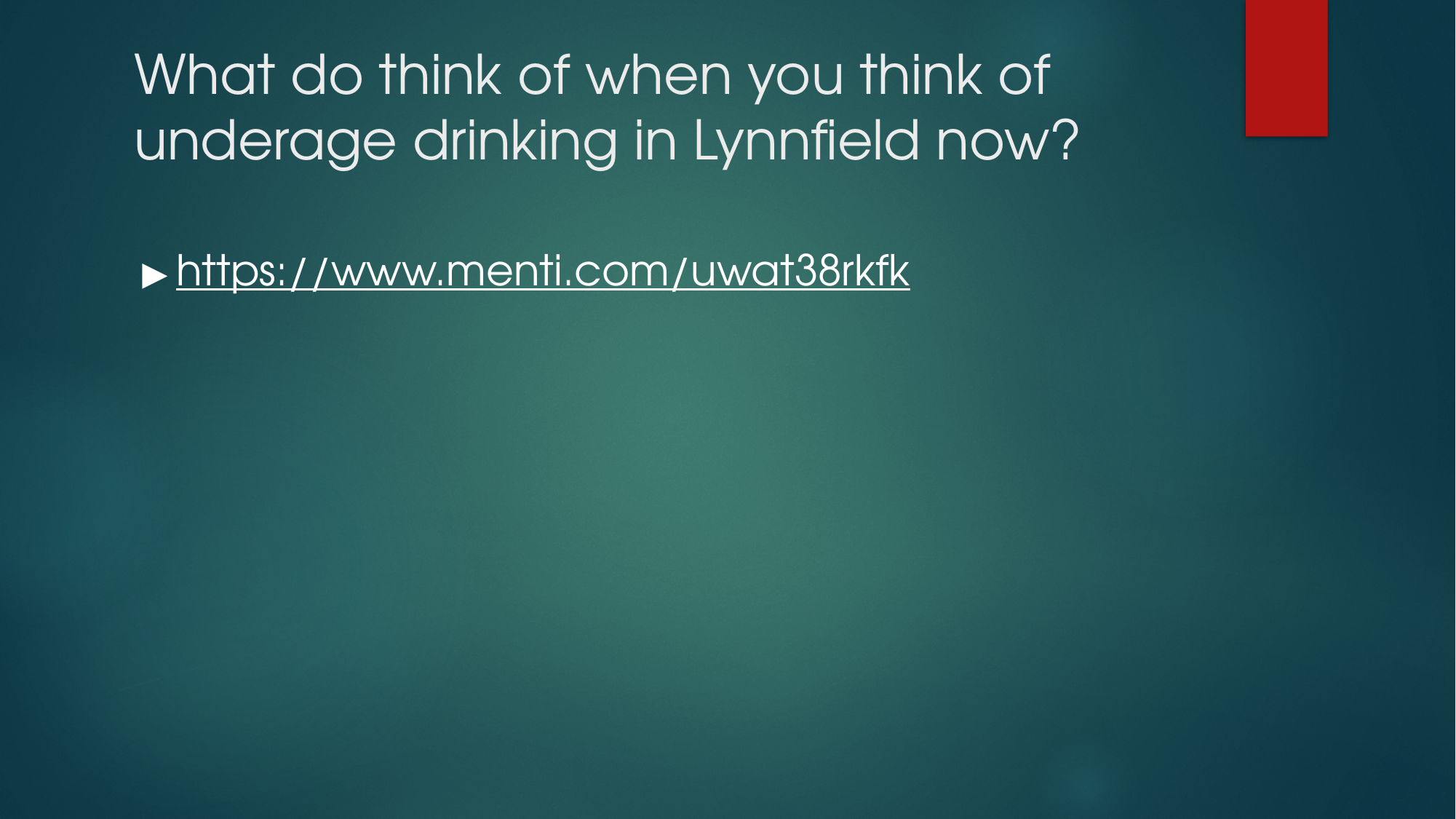

# What do think of when you think of underage drinking in Lynnfield now?
https://www.menti.com/uwat38rkfk